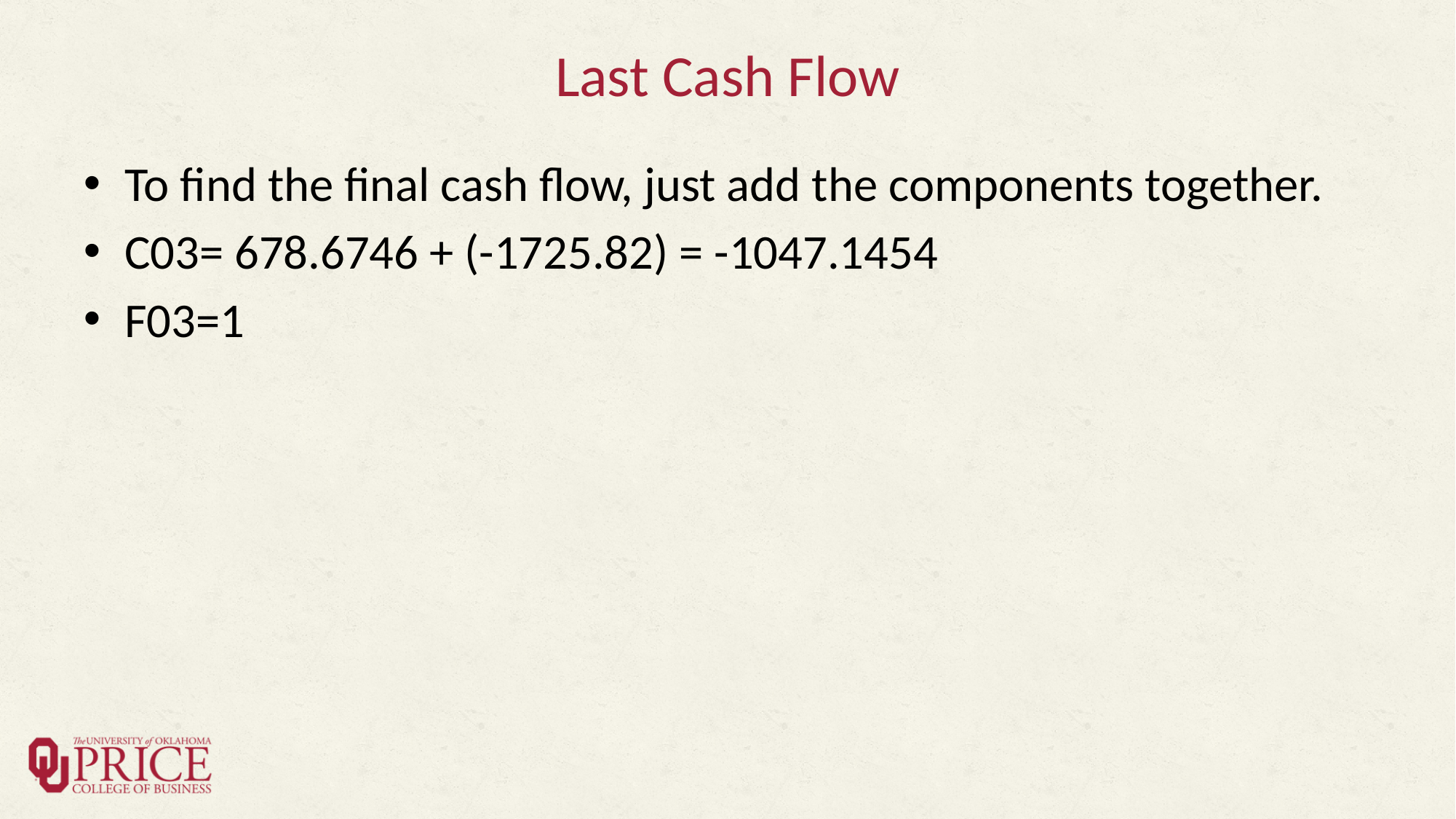

# Last Cash Flow
To find the final cash flow, just add the components together.
C03= 678.6746 + (-1725.82) = -1047.1454
F03=1